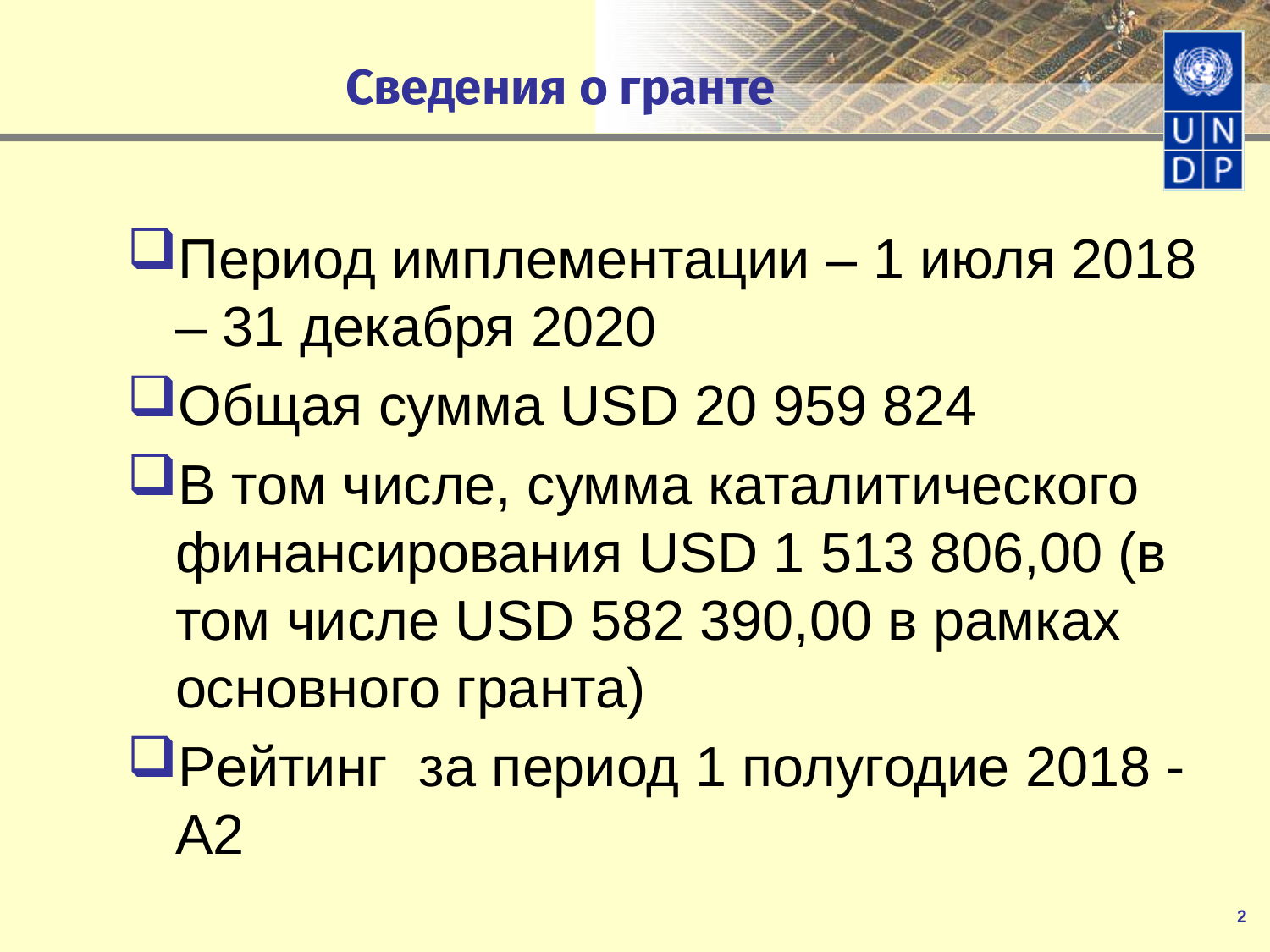

# Сведения о гранте
Период имплементации – 1 июля 2018 – 31 декабря 2020
Общая сумма USD 20 959 824
В том числе, сумма каталитического финансирования USD 1 513 806,00 (в том числе USD 582 390,00 в рамках основного гранта)
Pейтинг  за период 1 полугодие 2018 - А2

2